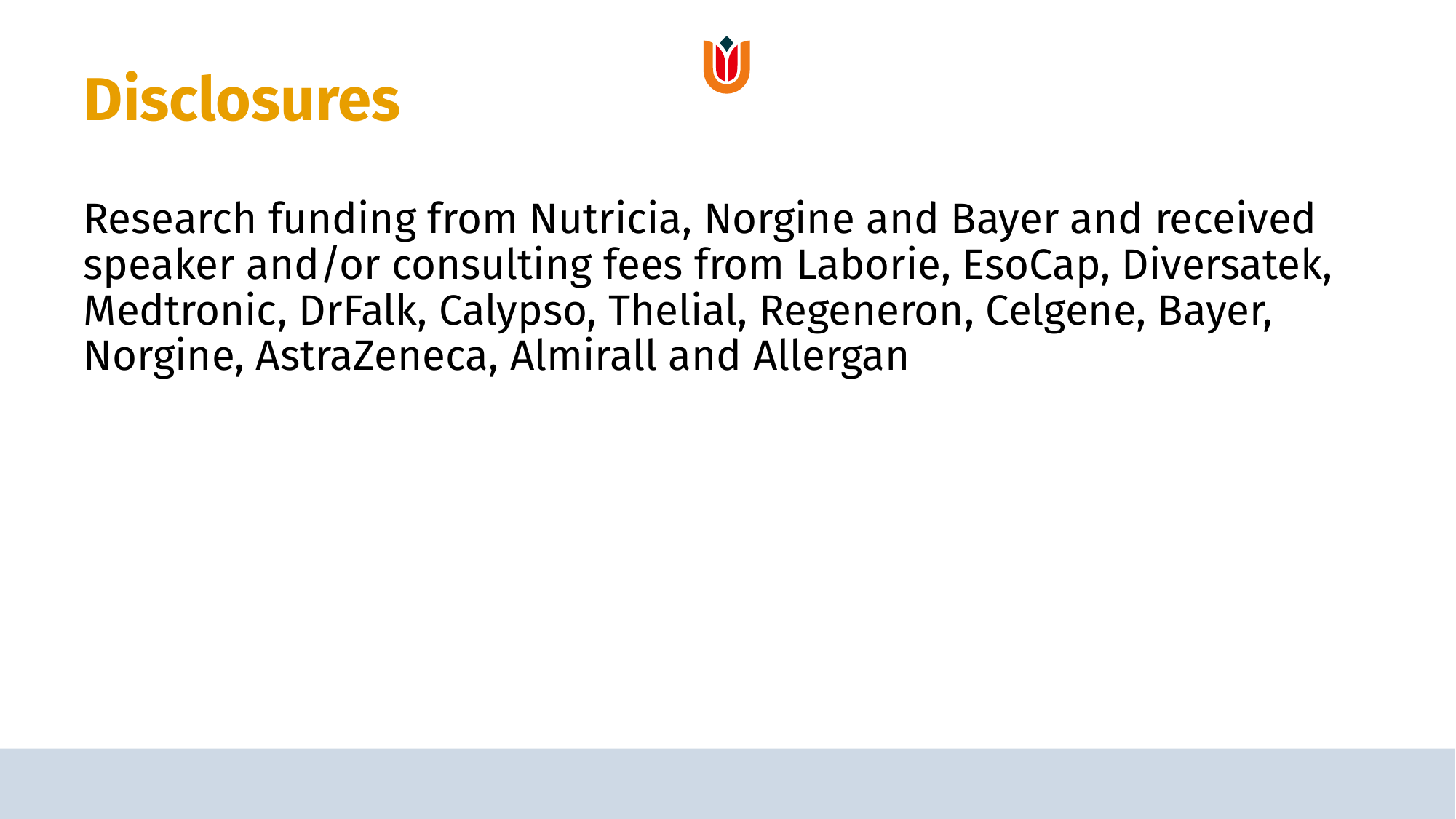

# Disclosures
Research funding from Nutricia, Norgine and Bayer and received speaker and/or consulting fees from Laborie, EsoCap, Diversatek, Medtronic, DrFalk, Calypso, Thelial, Regeneron, Celgene, Bayer, Norgine, AstraZeneca, Almirall and Allergan